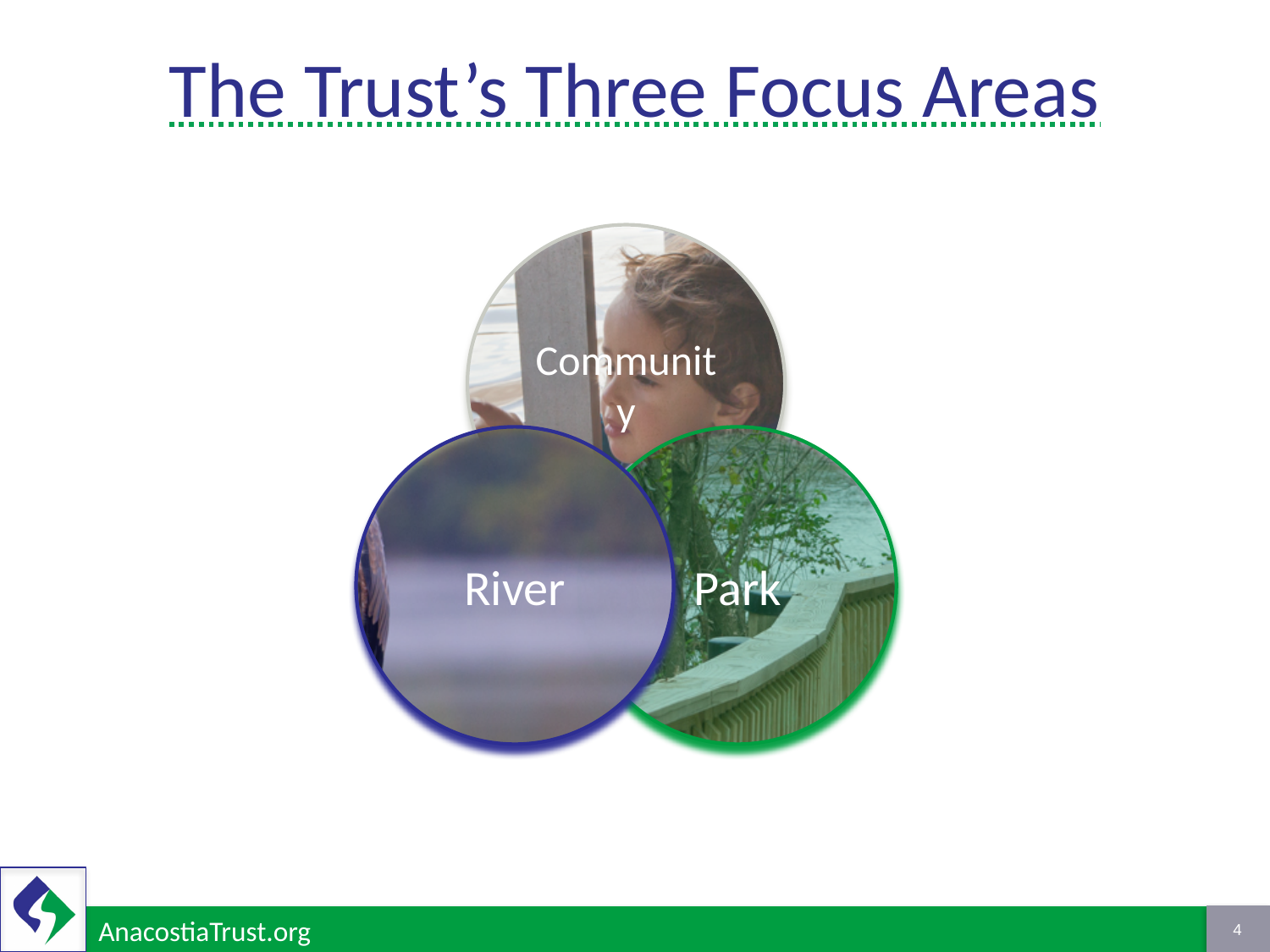

The Trust’s Three Focus Areas
Community
River
Park